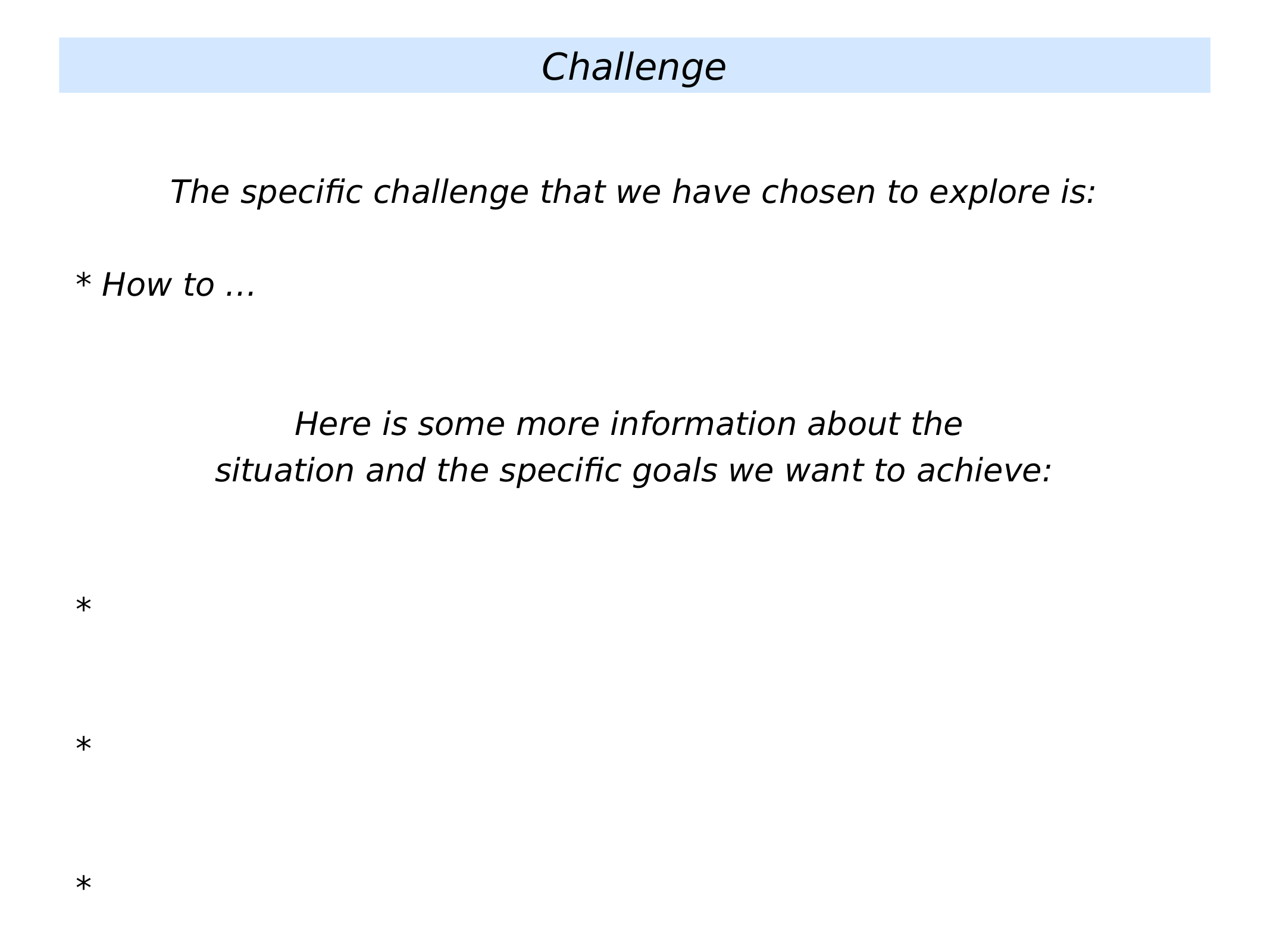

Challenge
The specific challenge that we have chosen to explore is:

* How to …

Here is some more information about the
situation and the specific goals we want to achieve:

*

*

*